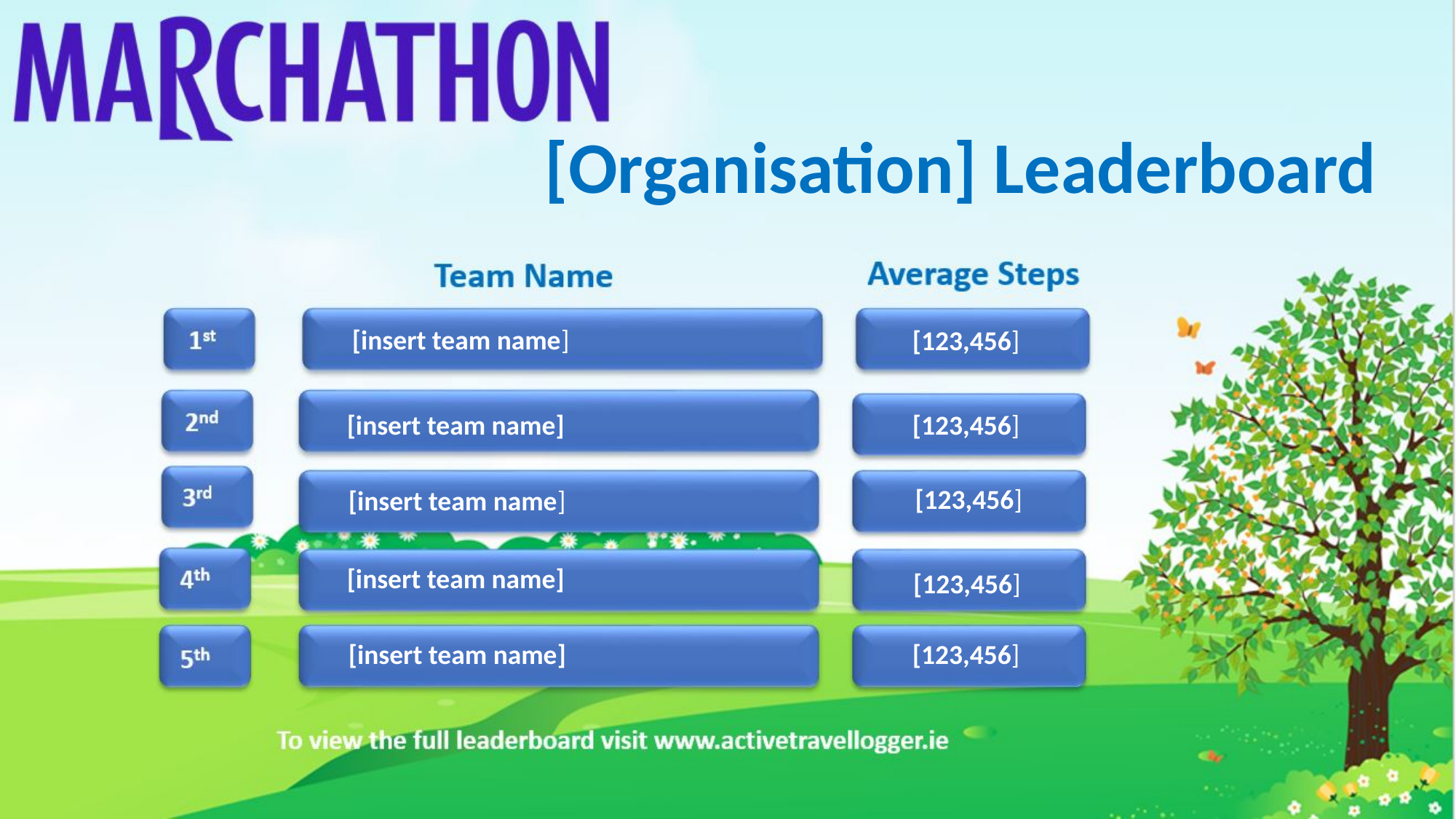

[Organisation] Leaderboard
[insert team name]
[123,456]
[123,456]
[insert team name]
[123,456]
[insert team name]
[insert team name]
[123,456]
[insert team name]
[123,456]